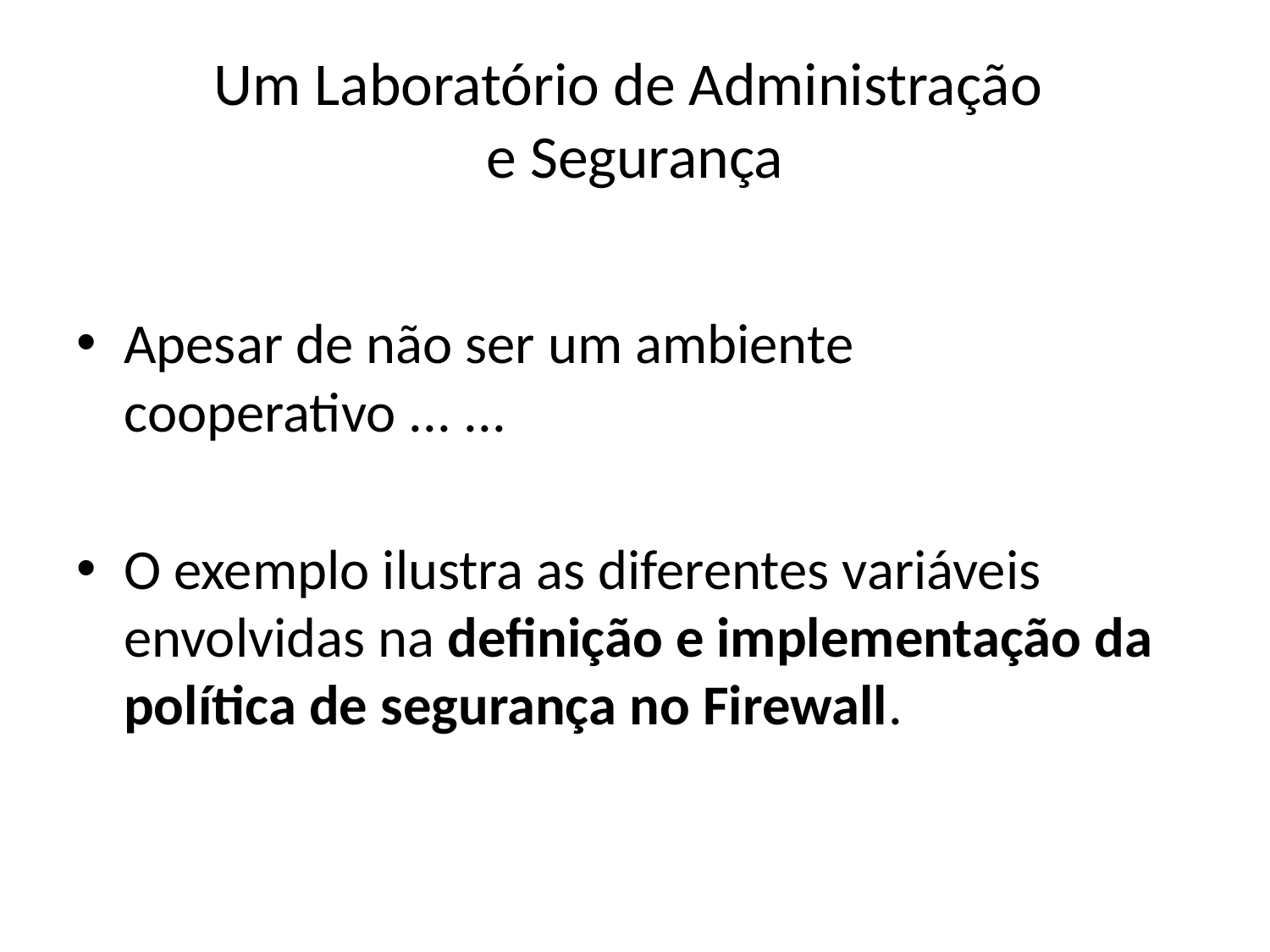

# Um Laboratório de Administração e Segurança

Apesar de não ser um ambiente cooperativo ... ...

O exemplo ilustra as diferentes variáveis envolvidas na definição e implementação da política de segurança no Firewall.